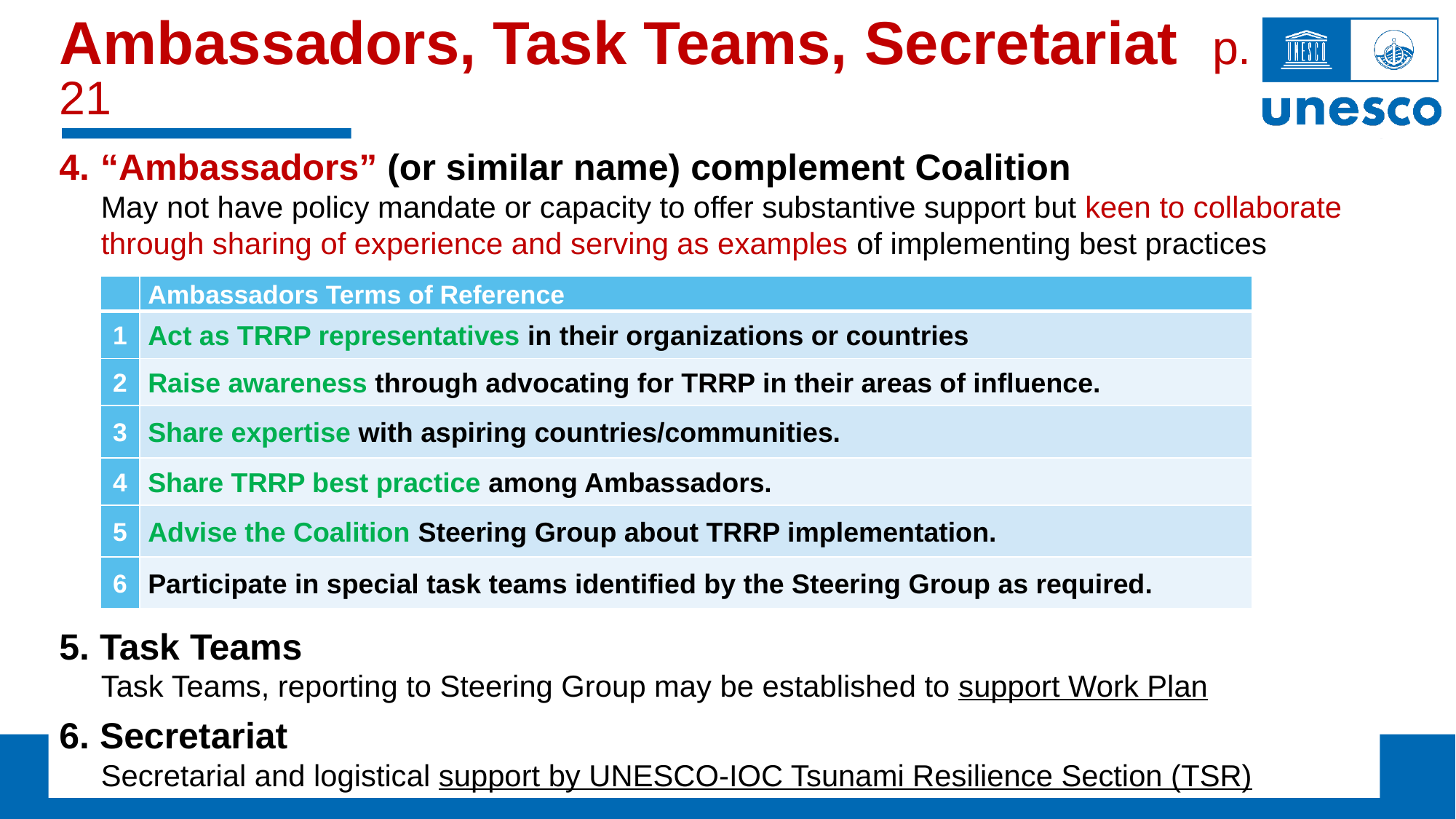

# Ambassadors, Task Teams, Secretariat  p. 21
“Ambassadors” (or similar name) complement Coalition
May not have policy mandate or capacity to offer substantive support but keen to collaborate through sharing of experience and serving as examples of implementing best practices
|  | Ambassadors Terms of Reference |
| --- | --- |
| 1 | Act as TRRP representatives in their organizations or countries |
| 2 | Raise awareness through advocating for TRRP in their areas of influence. |
| 3 | Share expertise with aspiring countries/communities. |
| 4 | Share TRRP best practice among Ambassadors. |
| 5 | Advise the Coalition Steering Group about TRRP implementation. |
| 6 | Participate in special task teams identified by the Steering Group as required. |
5. Task Teams
Task Teams, reporting to Steering Group may be established to support Work Plan
6. Secretariat
Secretarial and logistical support by UNESCO-IOC Tsunami Resilience Section (TSR)